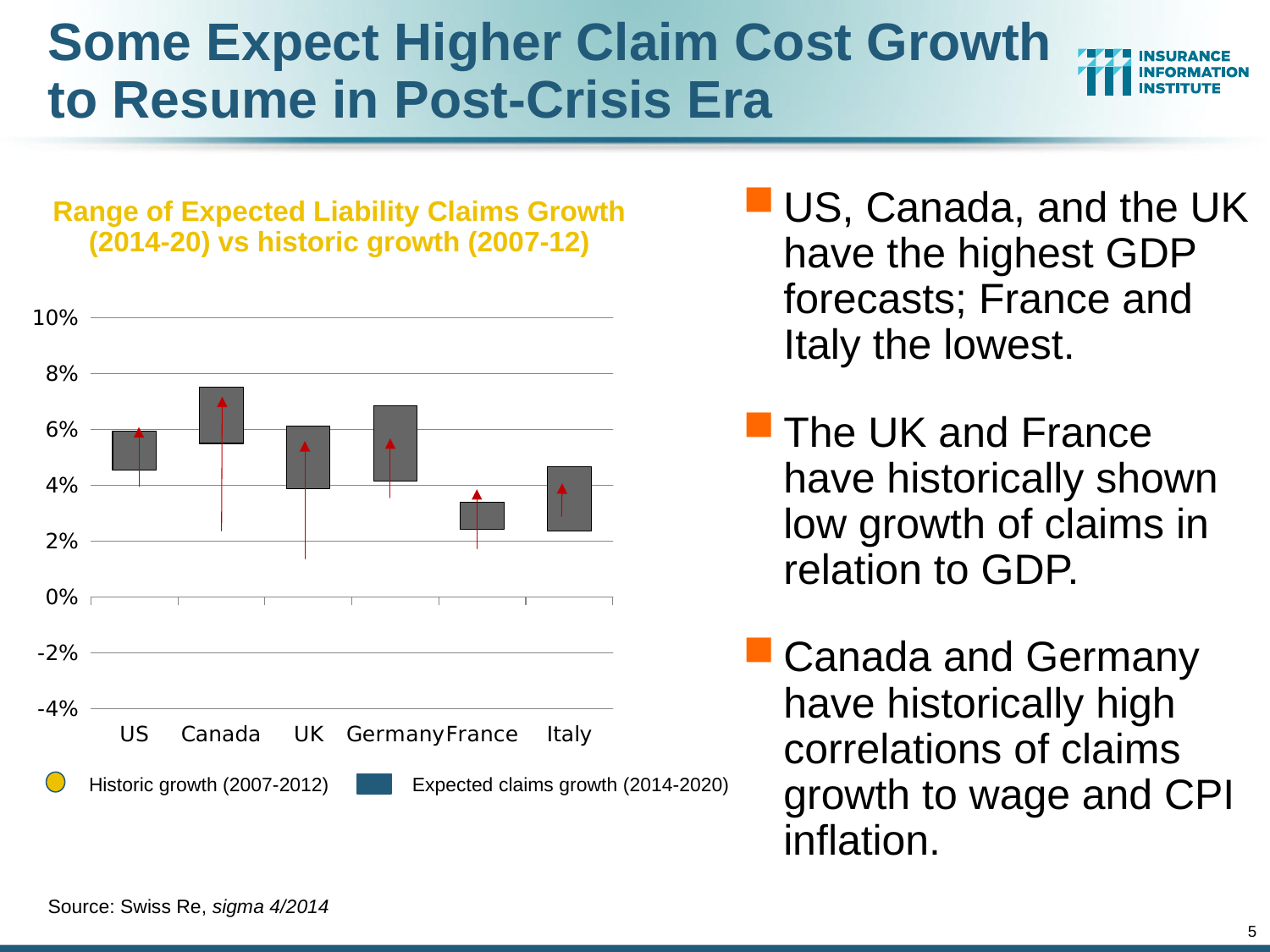

# Some Expect Higher Claim Cost Growth to Resume in Post-Crisis Era
US, Canada, and the UK have the highest GDP forecasts; France and Italy the lowest.
The UK and France have historically shown low growth of claims in relation to GDP.
Canada and Germany have historically high correlations of claims growth to wage and CPI inflation.

Range of Expected Liability Claims Growth (2014-20) vs historic growth (2007-12)

[unsupported chart]

Historic growth (2007-2012)
Expected claims growth (2014-2020)

Source: Swiss Re, sigma 4/2014
5